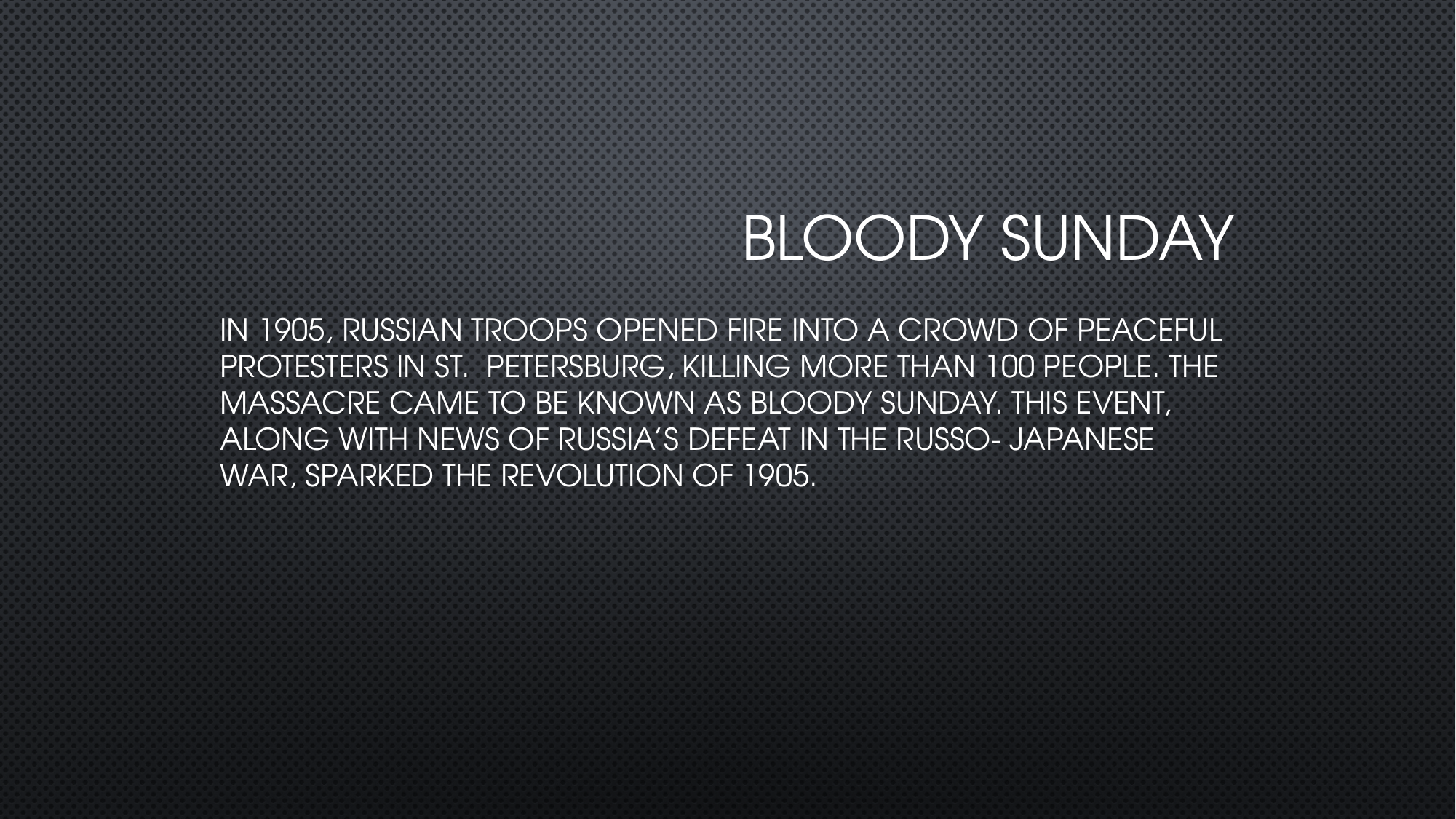

# Bloody Sunday
In 1905, Russian troops opened fire into a crowd of peaceful protesters in St.  Petersburg, killing more than 100 people. The massacre came to be known as Bloody Sunday. This event, along with news of Russia’s defeat in the Russo- Japanese war, sparked the Revolution of 1905.